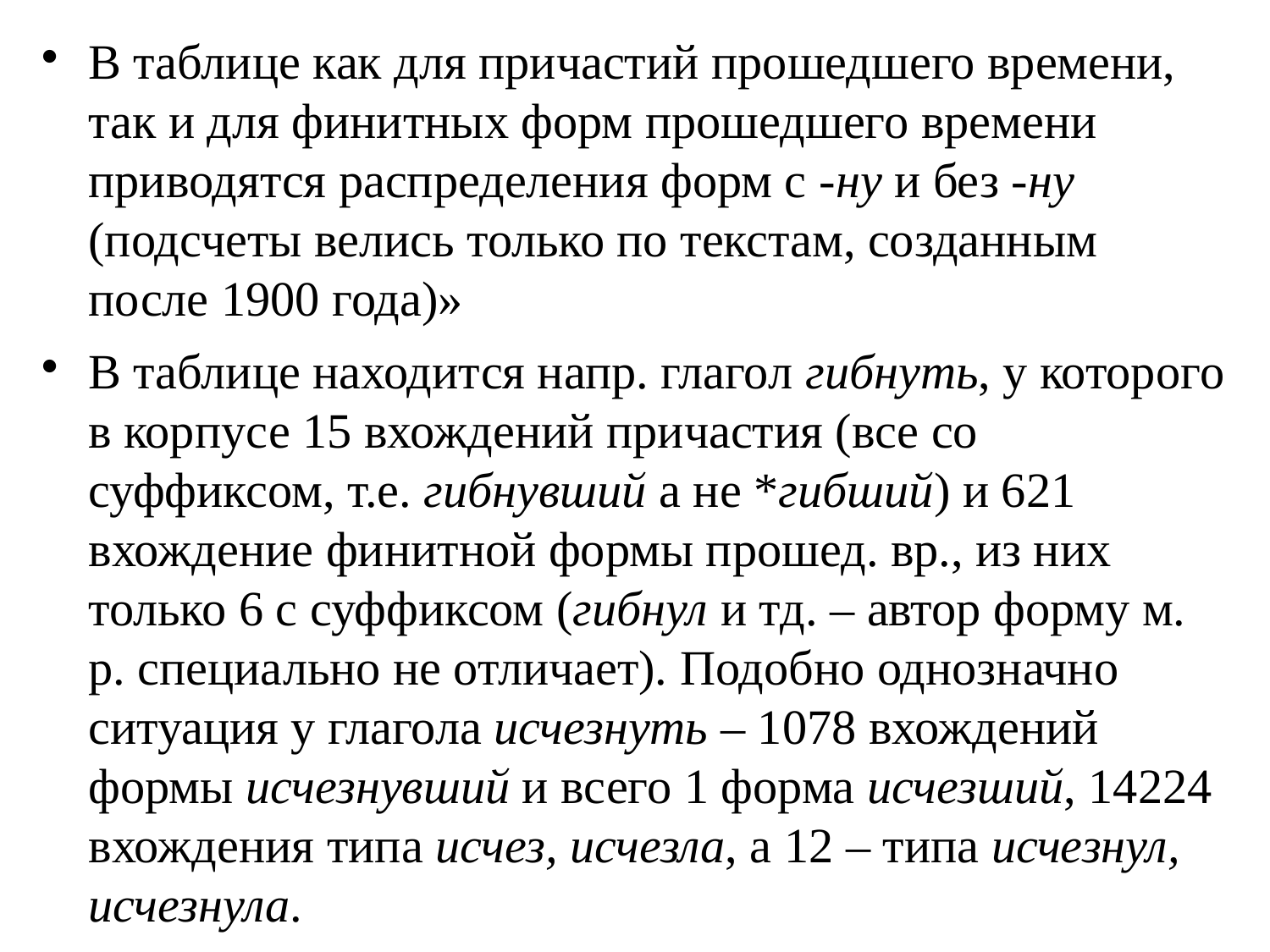

# В таблице как для причастий прошедшего времени, так и для финитных форм прошедшего времени приводятся распределения форм с -ну и без -ну (подсчеты велись только по текстам, созданным после 1900 года)»
В таблице находится напр. глагол гибнуть, у которого в корпусе 15 вхождений причастия (все со суффиксом, т.е. гибнувший а не *гибший) и 621 вхождение финитной формы прошед. вр., из них только 6 с суффиксом (гибнул и тд. – автор форму м. р. специально не отличает). Подобно однозначно ситуация у глагола исчезнуть – 1078 вхождений формы исчезнувший и всего 1 форма исчезший, 14224 вхождения типа исчез, исчезла, а 12 – типа исчезнул, исчезнула.